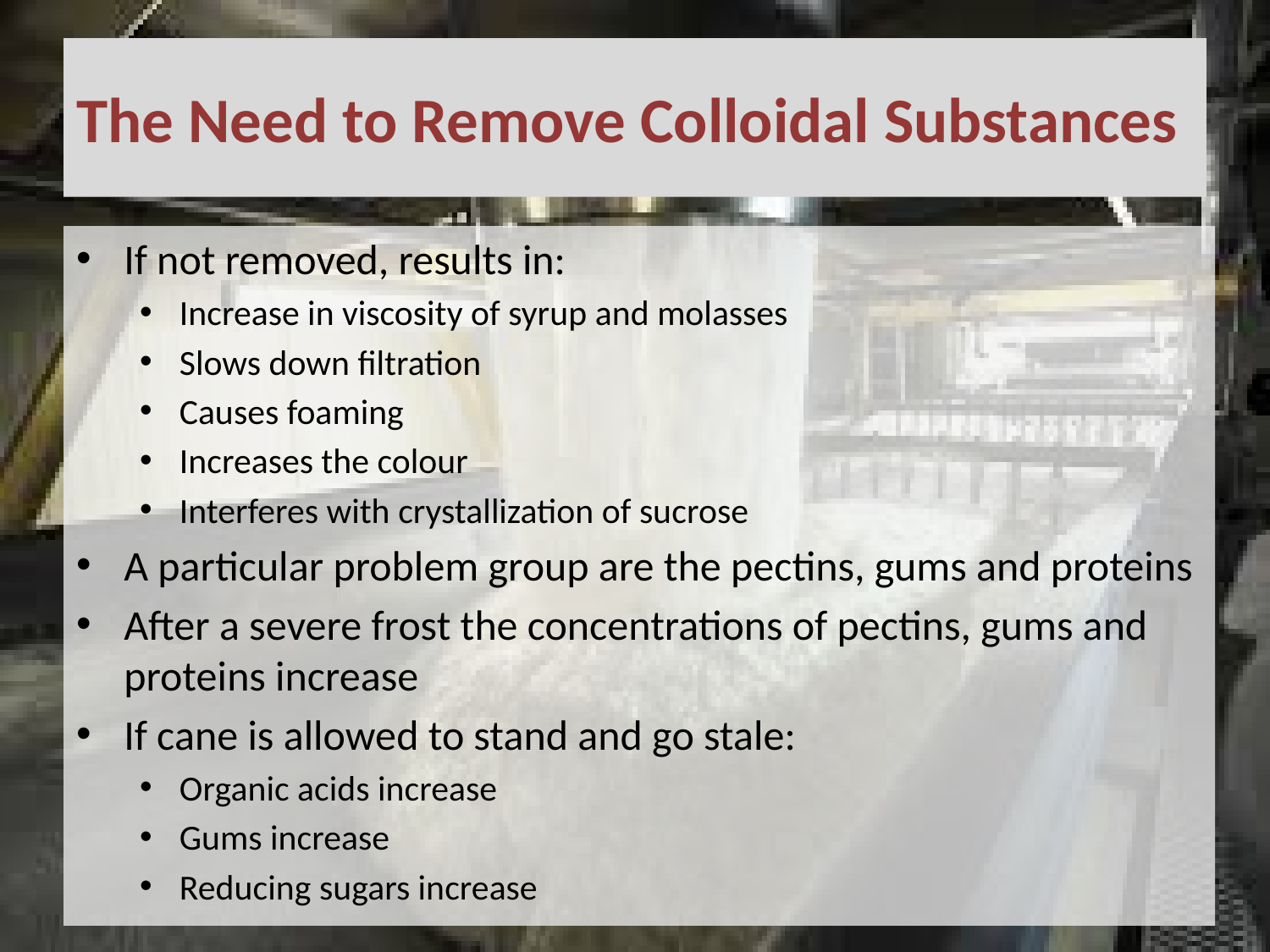

# The Need to Remove Colloidal Substances
If not removed, results in:
Increase in viscosity of syrup and molasses
Slows down filtration
Causes foaming
Increases the colour
Interferes with crystallization of sucrose
A particular problem group are the pectins, gums and proteins
After a severe frost the concentrations of pectins, gums and proteins increase
If cane is allowed to stand and go stale:
Organic acids increase
Gums increase
Reducing sugars increase